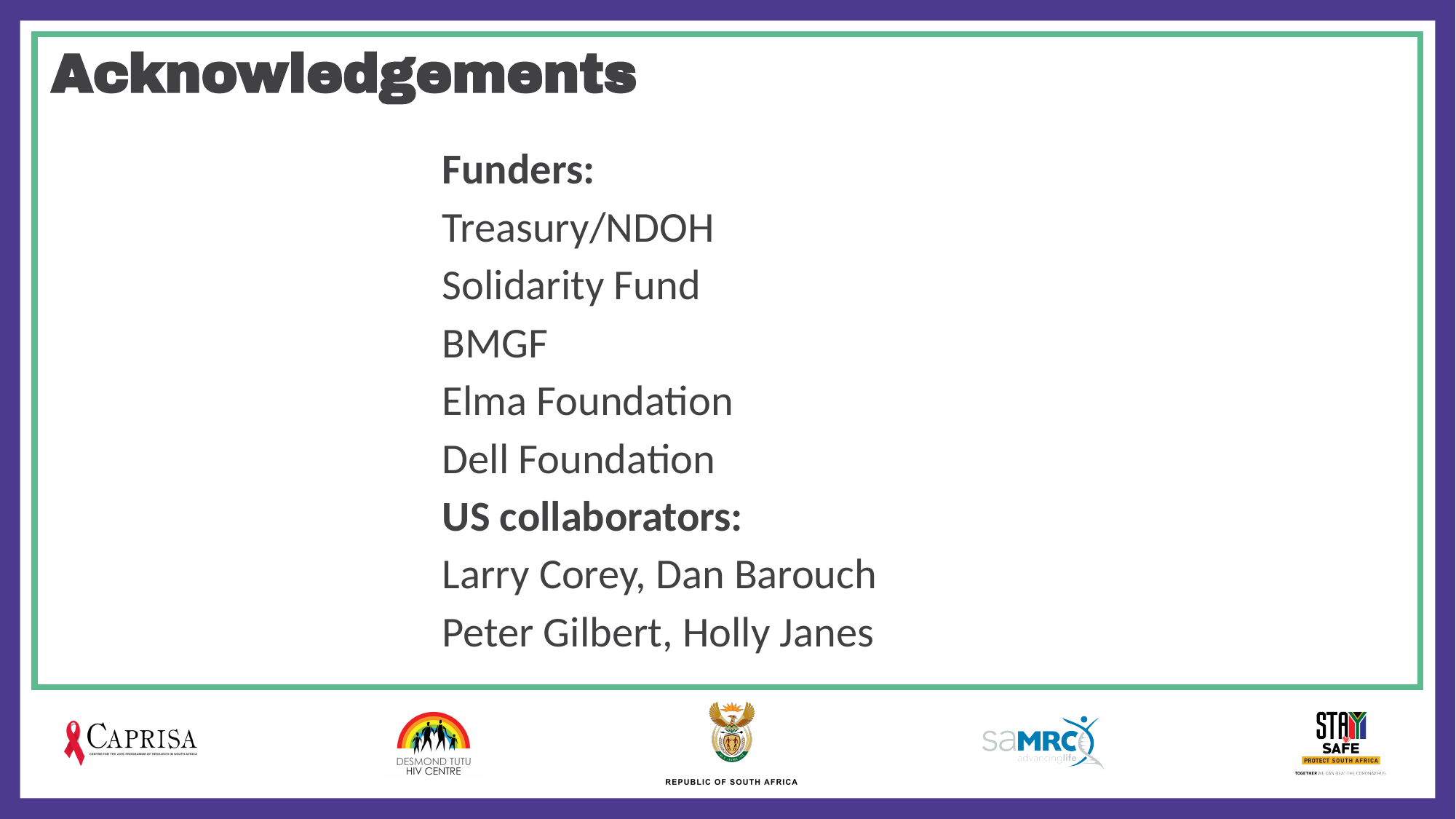

# Acknowledgements
Funders:
Treasury/NDOH
Solidarity Fund
BMGF
Elma Foundation
Dell Foundation
US collaborators:
Larry Corey, Dan Barouch
Peter Gilbert, Holly Janes